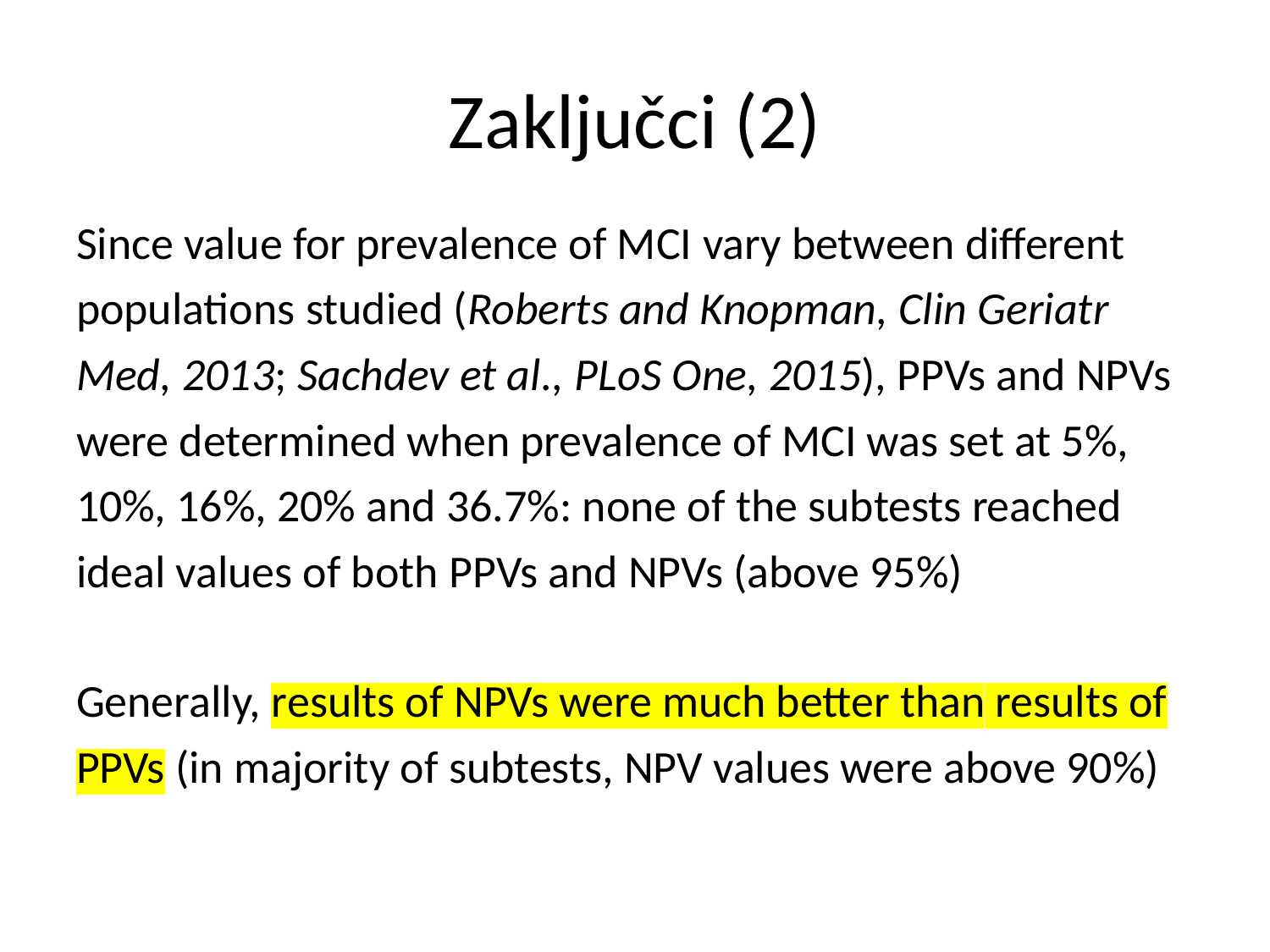

# Zaključci (2)
Since value for prevalence of MCI vary between different populations studied (Roberts and Knopman, Clin Geriatr Med, 2013; Sachdev et al., PLoS One, 2015), PPVs and NPVs were determined when prevalence of MCI was set at 5%, 10%, 16%, 20% and 36.7%: none of the subtests reached ideal values of both PPVs and NPVs (above 95%)

Generally, results of NPVs were much better than results of PPVs (in majority of subtests, NPV values were above 90%)